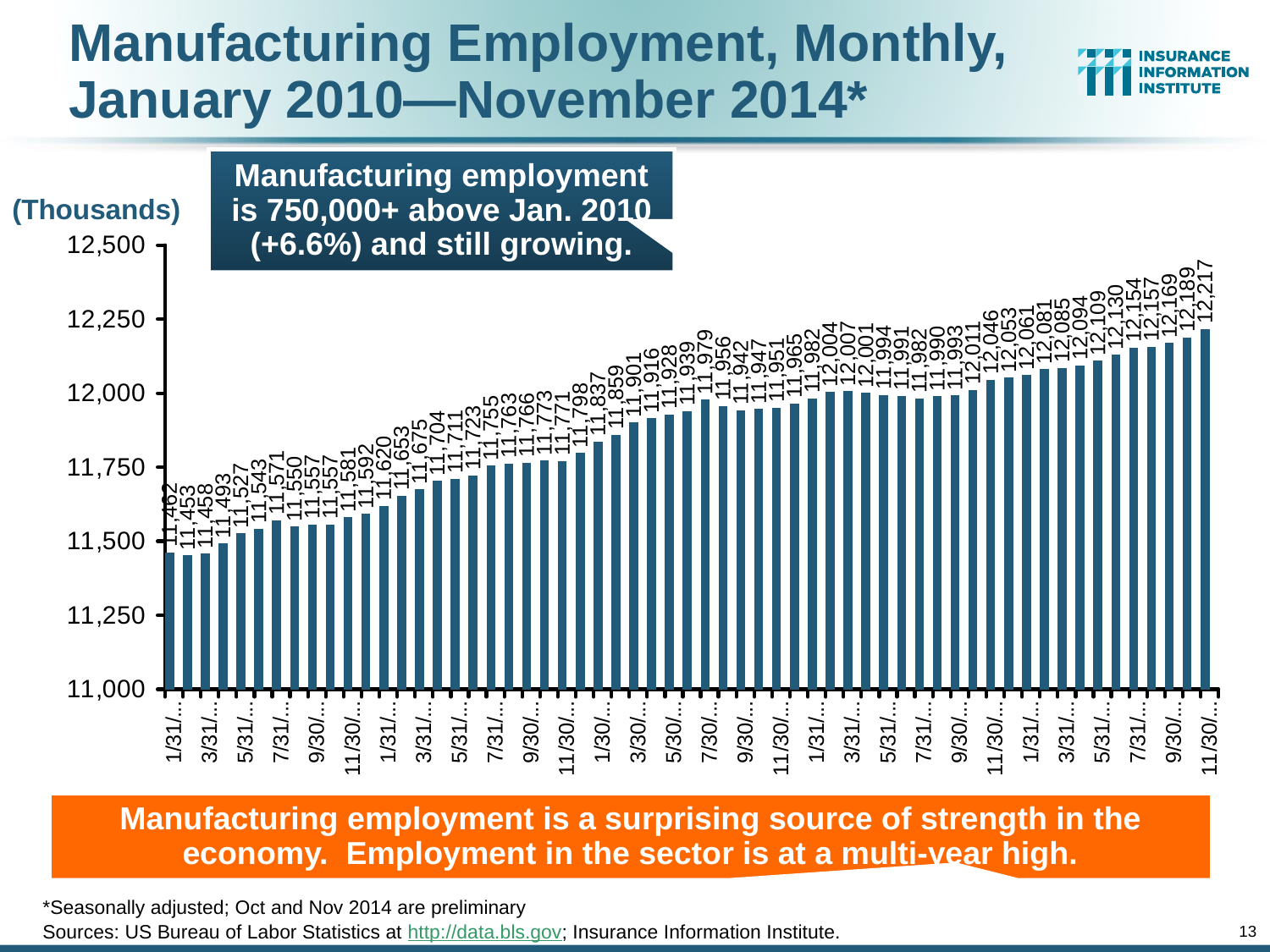

Manufacturing Employment, Monthly,
January 2010—November 2014*
Manufacturing employment is 750,000+ above Jan. 2010 (+6.6%) and still growing.

### Chart

| Category | % change from prior month | Recession |
|---|---|---|
| 1/31/2010 | 11462.0 | 0.0 |
| 2/28/2010 | 11453.0 | 0.0 |
| 3/31/2010 | 11458.0 | 0.0 |
| 4/28/2010 | 11493.0 | 0.0 |
| 5/31/2010 | 11527.0 | 0.0 |
| 6/30/2010 | 11543.0 | 0.0 |
| 7/31/2010 | 11571.0 | 0.0 |
| 8/31/2010 | 11550.0 | 0.0 |
| 9/30/2010 | 11557.0 | 0.0 |
| 10/30/2010 | 11557.0 | 0.0 |
| 11/30/2010 | 11581.0 | 0.0 |
| 12/30/2010 | 11592.0 | 0.0 |
| 1/31/2011 | 11620.0 | 0.0 |
| 2/28/2011 | 11653.0 | 0.0 |
| 3/31/2011 | 11675.0 | 0.0 |
| 4/28/2011 | 11704.0 | 0.0 |
| 5/31/2011 | 11711.0 | 0.0 |
| 6/30/2011 | 11723.0 | 0.0 |
| 7/31/2011 | 11755.0 | 0.0 |
| 8/31/2011 | 11763.0 | 0.0 |
| 9/30/2011 | 11766.0 | 0.0 |
| 10/30/2011 | 11773.0 | 0.0 |
| 11/30/2011 | 11771.0 | 0.0 |
| 12/30/2011 | 11798.0 | 0.0 |
| 1/30/2012 | 11837.0 | 0.0 |
| 2/30/2102 | 11859.0 | 0.0 |
| 3/30/2012 | 11901.0 | 0.0 |
| 4/30/2012 | 11916.0 | 0.0 |
| 5/30/2012 | 11928.0 | 0.0 |
| 6/30/2012 | 11939.0 | 0.0 |
| 7/30/2012 | 11979.0 | 0.0 |
| 8/30/2012 | 11956.0 | 0.0 |
| 9/30/2012 | 11942.0 | 0.0 |
| 10/30/2012 | 11947.0 | 0.0 |
| 11/30/2012 | 11951.0 | 0.0 |
| 12/30/2012 | 11965.0 | 0.0 |
| 1/31/2013 | 11982.0 | 0.0 |
| 2/28/2013 | 12004.0 | 0.0 |
| 3/31/2013 | 12007.0 | 0.0 |
| 4/30/2013 | 12001.0 | 0.0 |
| 5/31/2013 | 11994.0 | 0.0 |
| 6/30/2013 | 11991.0 | 0.0 |
| 7/31/2013 | 11982.0 | 0.0 |
| 8/31/2013 | 11990.0 | 0.0 |
| 9/30/2013 | 11993.0 | 0.0 |
| 10/31/2013 | 12011.0 | 0.0 |
| 11/30/2013 | 12046.0 | 0.0 |
| 12/31/2013 | 12053.0 | 0.0 |
| 1/31/2014 | 12061.0 | 0.0 |
| 2/28/2014 | 12081.0 | 0.0 |
| 3/31/2014 | 12085.0 | 0.0 |
| 4/30/2014 | 12094.0 | 0.0 |
| 5/31/2014 | 12109.0 | 0.0 |
| 6/30/2014 | 12130.0 | 0.0 |
| 7/31/2014 | 12154.0 | 0.0 |
| 8/31/2014 | 12157.0 | 0.0 |
| 9/30/2014 | 12169.0 | 0.0 |
| 10/31/2014 | 12189.0 | 0.0 |
| 11/30/2014 | 12217.0 | 0.0 |
(Thousands)
Manufacturing employment is a surprising source of strength in the economy.  Employment in the sector is at a multi-year high.
*Seasonally adjusted; Oct and Nov 2014 are preliminary
Sources: US Bureau of Labor Statistics at http://data.bls.gov; Insurance Information Institute.
13
12/01/09 - 9pm
eSlide – P6466 – The Financial Crisis and the Future of the P/C